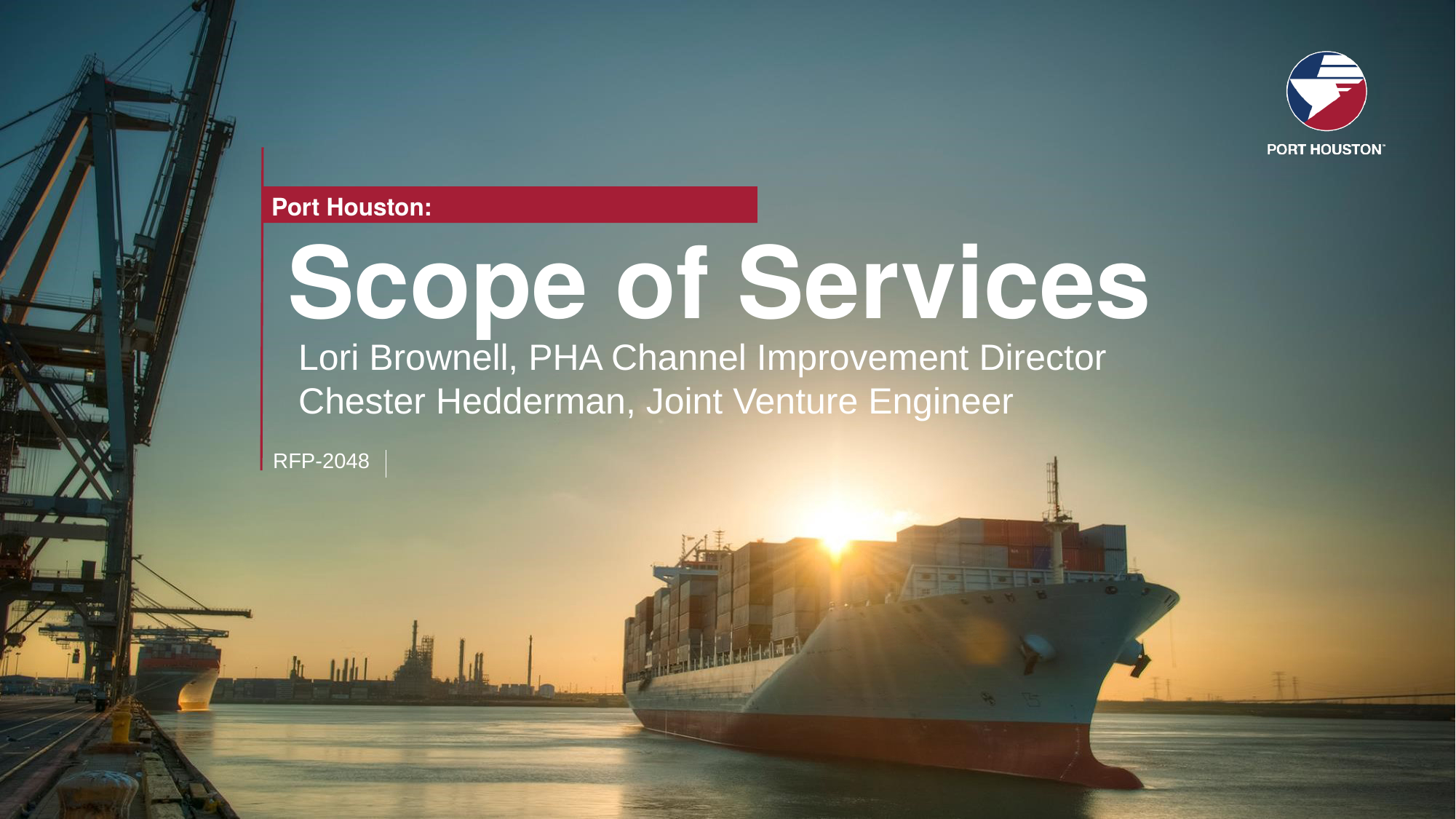

Port Houston:
# Scope of Services
Lori Brownell, PHA Channel Improvement Director
Chester Hedderman, Joint Venture Engineer

RFP-2048